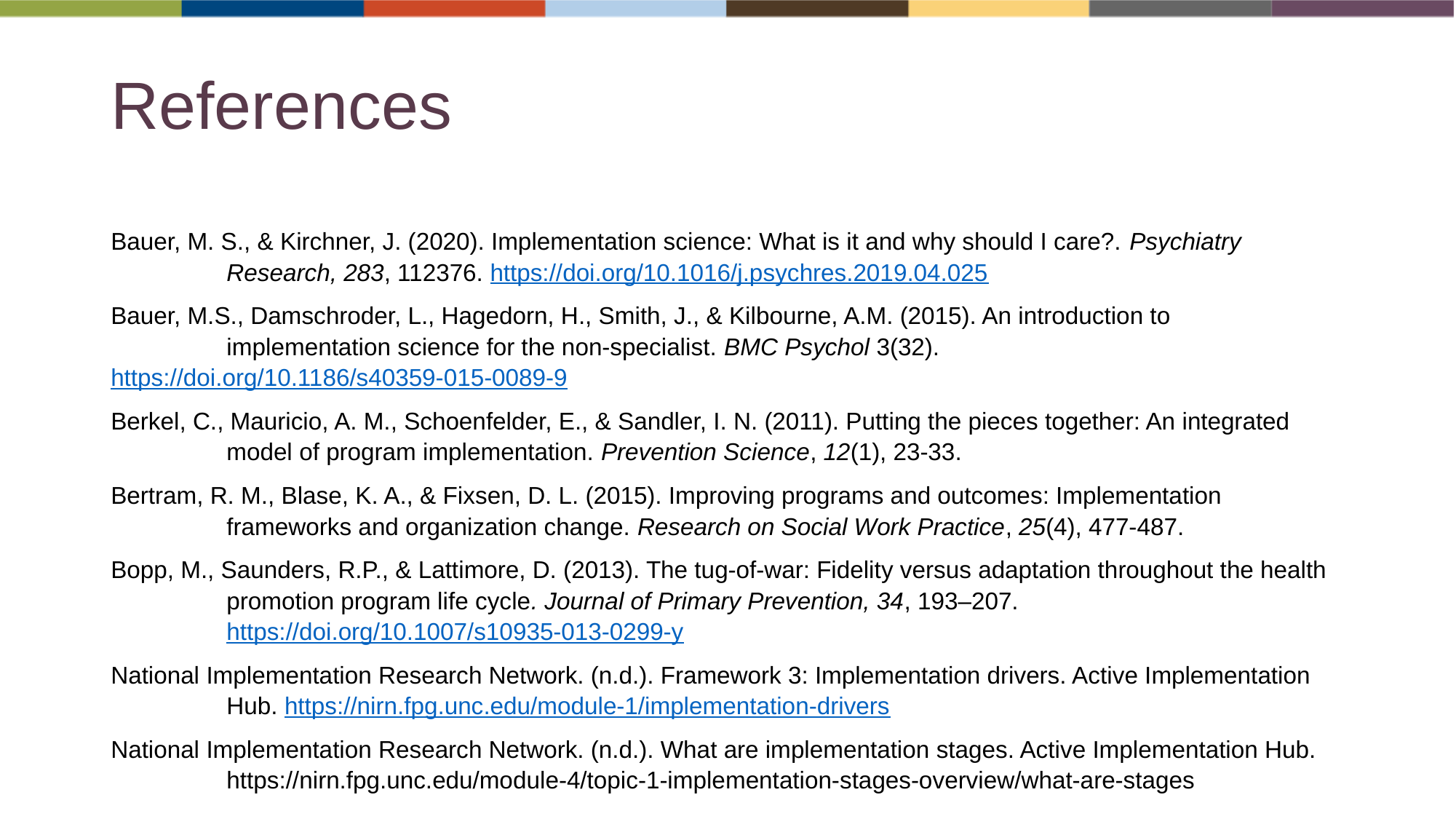

# References
Bauer, M. S., & Kirchner, J. (2020). Implementation science: What is it and why should I care?. Psychiatry		 Research, 283, 112376. https://doi.org/10.1016/j.psychres.2019.04.025
Bauer, M.S., Damschroder, L., Hagedorn, H., Smith, J., & Kilbourne, A.M. (2015). An introduction to			 implementation science for the non-specialist. BMC Psychol 3(32). 			https://doi.org/10.1186/s40359-015-0089-9
Berkel, C., Mauricio, A. M., Schoenfelder, E., & Sandler, I. N. (2011). Putting the pieces together: An integrated		 model of program implementation. Prevention Science, 12(1), 23-33.
Bertram, R. M., Blase, K. A., & Fixsen, D. L. (2015). Improving programs and outcomes: Implementation		 frameworks and organization change. Research on Social Work Practice, 25(4), 477-487.
Bopp, M., Saunders, R.P., & Lattimore, D. (2013). The tug-of-war: Fidelity versus adaptation throughout the health	 promotion program life cycle. Journal of Primary Prevention, 34, 193–207.				 https://doi.org/10.1007/s10935-013-0299-y
National Implementation Research Network. (n.d.). Framework 3: Implementation drivers. Active Implementation	 Hub. https://nirn.fpg.unc.edu/module-1/implementation-drivers
National Implementation Research Network. (n.d.). What are implementation stages. Active Implementation Hub.	 https://nirn.fpg.unc.edu/module-4/topic-1-implementation-stages-overview/what-are-stages